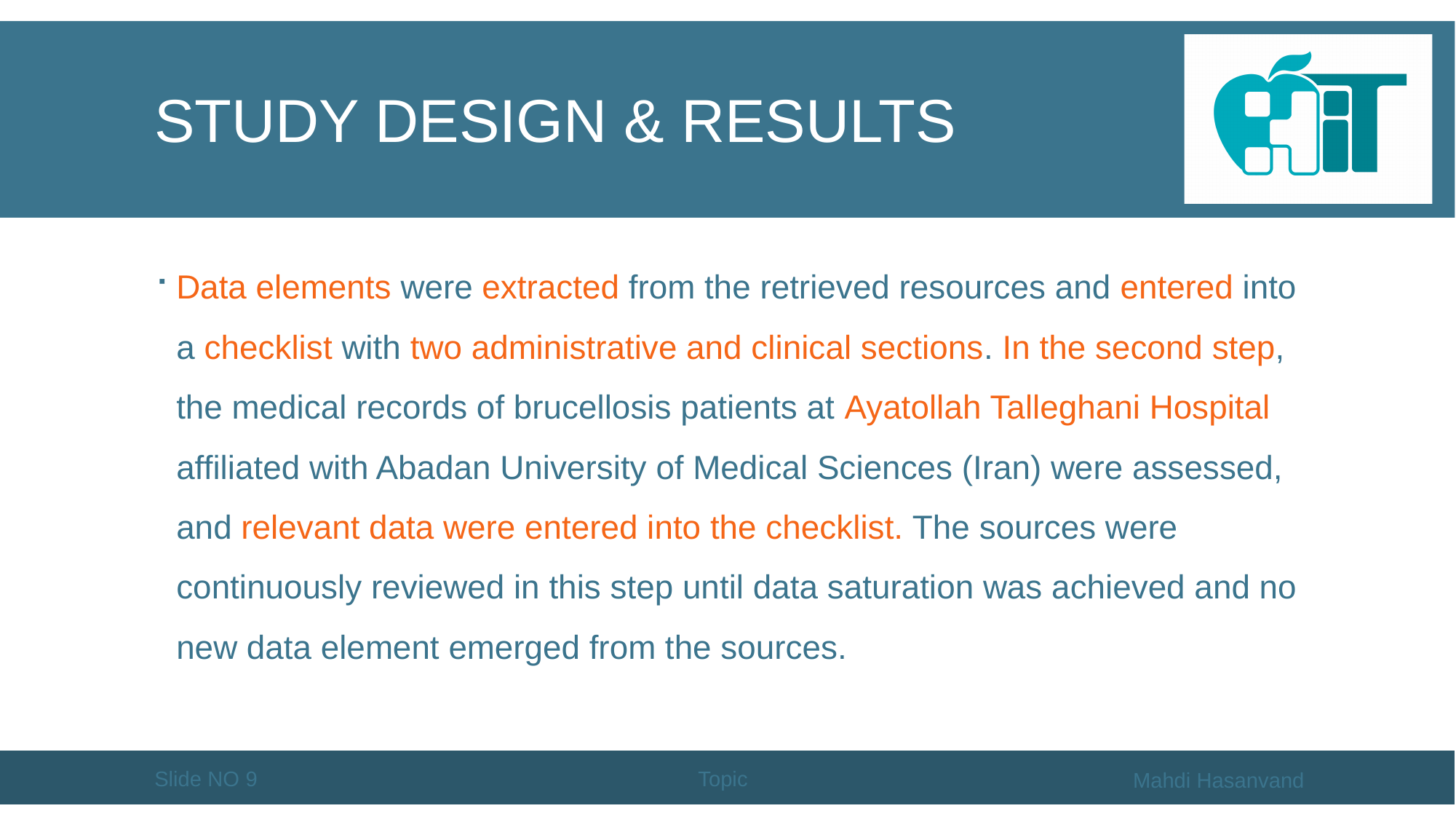

# Study design & Results
Data elements were extracted from the retrieved resources and entered into a checklist with two administrative and clinical sections. In the second step, the medical records of brucellosis patients at Ayatollah Talleghani Hospital affiliated with Abadan University of Medical Sciences (Iran) were assessed, and relevant data were entered into the checklist. The sources were continuously reviewed in this step until data saturation was achieved and no new data element emerged from the sources.
Slide NO 9
Topic
Mahdi Hasanvand